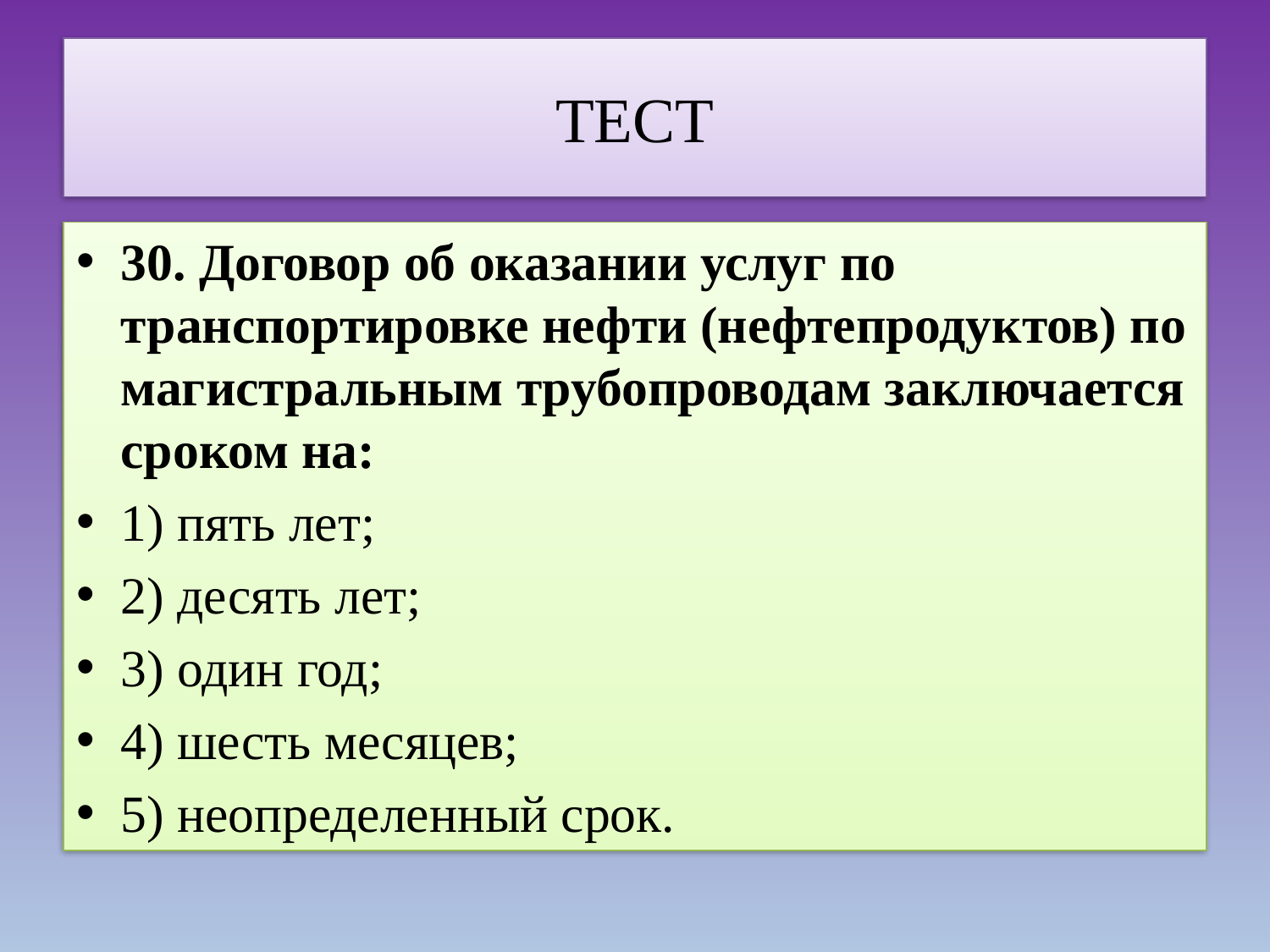

# ТЕСТ
30. Договор об оказании услуг по транспортировке нефти (нефтепродуктов) по магистральным трубопроводам заключается сроком на:
1) пять лет;
2) десять лет;
3) один год;
4) шесть месяцев;
5) неопределенный срок.